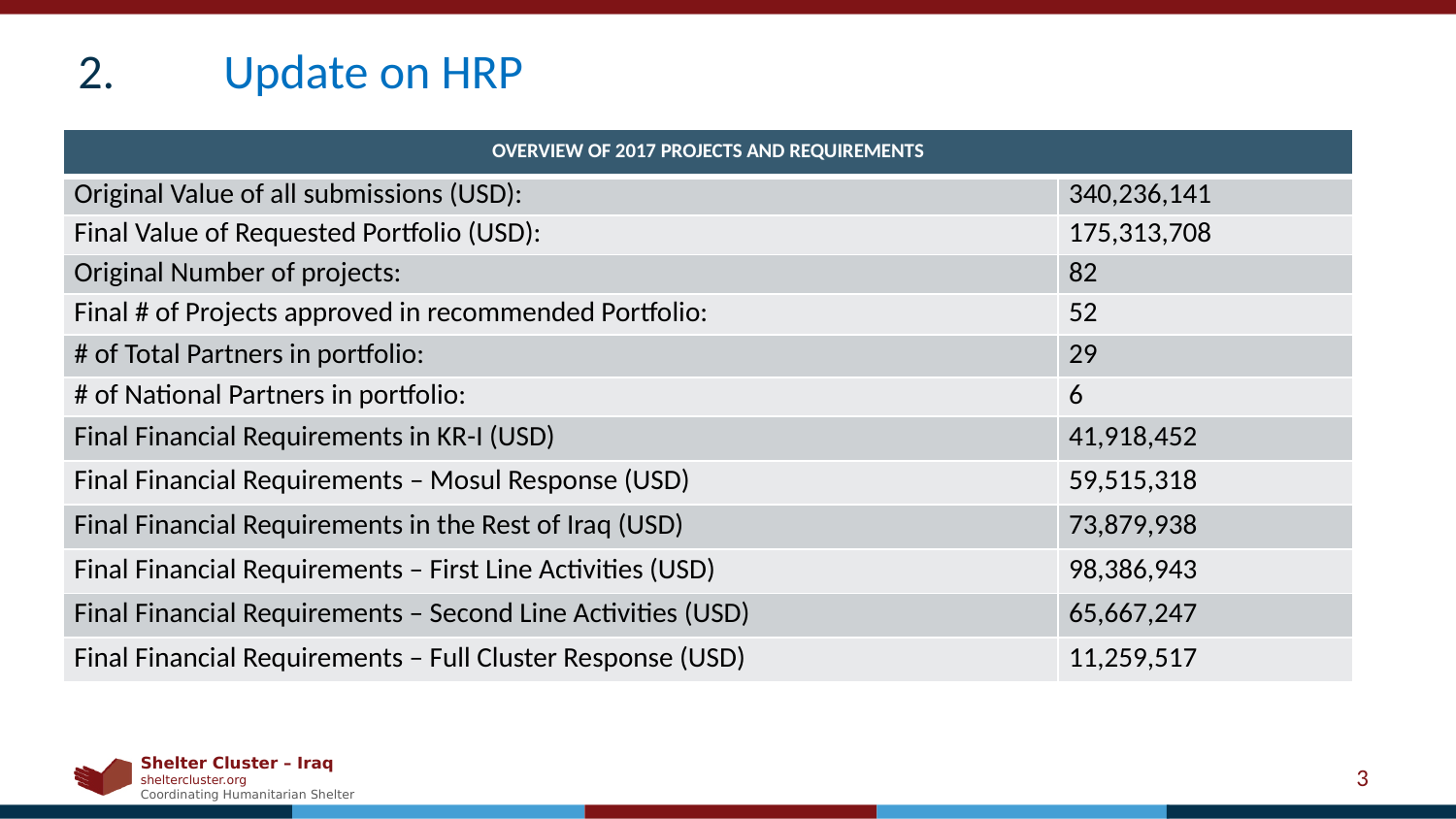

2.	Update on HRP
| OVERVIEW OF 2017 PROJECTS AND REQUIREMENTS |  |
| --- | --- |
| Original Value of all submissions (USD): | 340,236,141 |
| Final Value of Requested Portfolio (USD): | 175,313,708 |
| Original Number of projects: | 82 |
| Final # of Projects approved in recommended Portfolio: | 52 |
| # of Total Partners in portfolio: | 29 |
| # of National Partners in portfolio: | 6 |
| Final Financial Requirements in KR-I (USD) | 41,918,452 |
| Final Financial Requirements – Mosul Response (USD) | 59,515,318 |
| Final Financial Requirements in the Rest of Iraq (USD) | 73,879,938 |
| Final Financial Requirements – First Line Activities (USD) | 98,386,943 |
| Final Financial Requirements – Second Line Activities (USD) | 65,667,247 |
| Final Financial Requirements – Full Cluster Response (USD) | 11,259,517 |
3